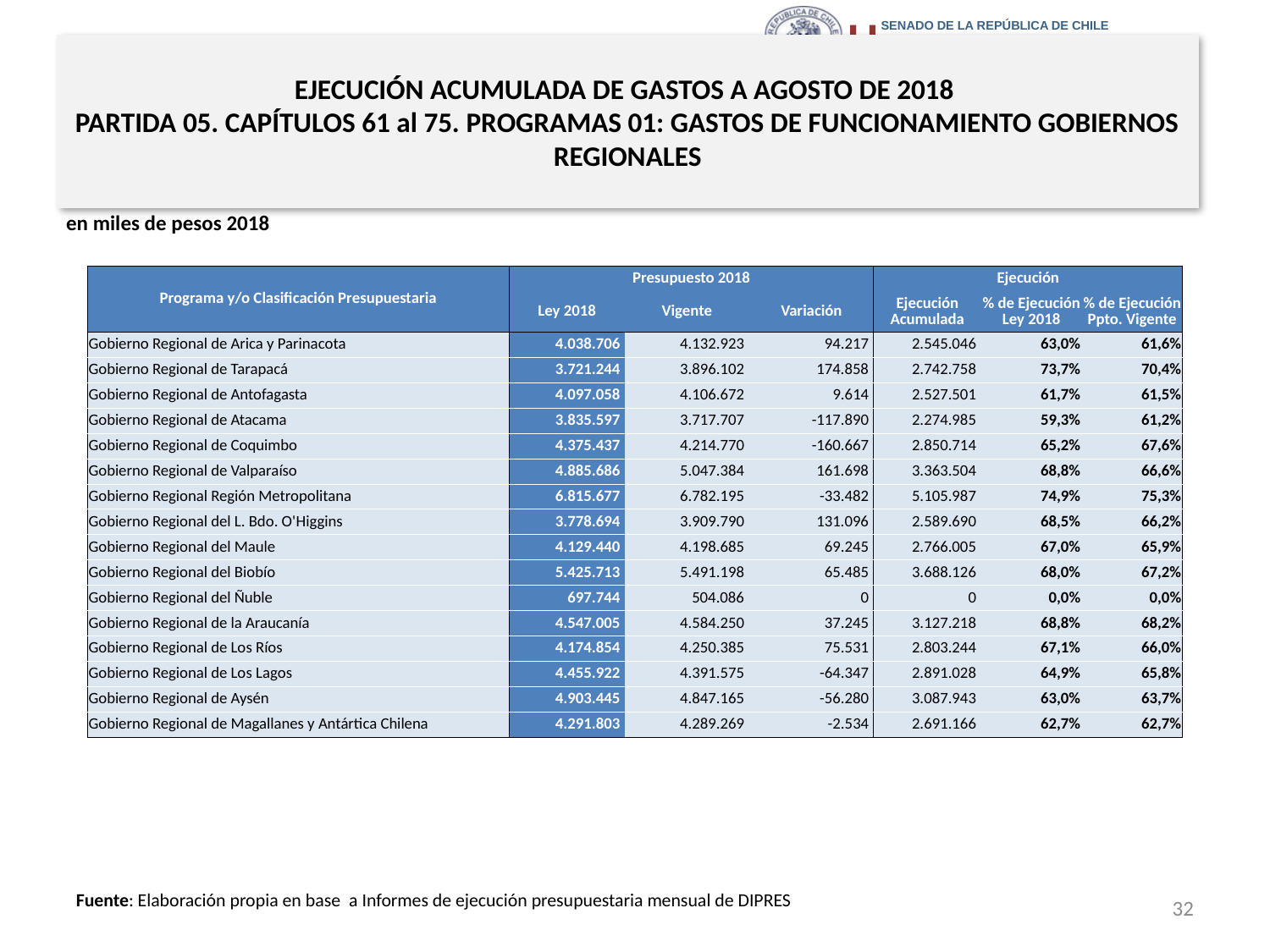

# EJECUCIÓN ACUMULADA DE GASTOS A AGOSTO DE 2018 PARTIDA 05. CAPÍTULOS 61 al 75. PROGRAMAS 01: GASTOS DE FUNCIONAMIENTO GOBIERNOS REGIONALES
en miles de pesos 2018
| Programa y/o Clasificación Presupuestaria | Presupuesto 2018 |  |  | Ejecución |  |  |
| --- | --- | --- | --- | --- | --- | --- |
|  | Ley 2018 | Vigente | Variación | Ejecución Acumulada | % de Ejecución Ley 2018 | % de Ejecución Ppto. Vigente |
| Gobierno Regional de Arica y Parinacota | 4.038.706 | 4.132.923 | 94.217 | 2.545.046 | 63,0% | 61,6% |
| Gobierno Regional de Tarapacá | 3.721.244 | 3.896.102 | 174.858 | 2.742.758 | 73,7% | 70,4% |
| Gobierno Regional de Antofagasta | 4.097.058 | 4.106.672 | 9.614 | 2.527.501 | 61,7% | 61,5% |
| Gobierno Regional de Atacama | 3.835.597 | 3.717.707 | -117.890 | 2.274.985 | 59,3% | 61,2% |
| Gobierno Regional de Coquimbo | 4.375.437 | 4.214.770 | -160.667 | 2.850.714 | 65,2% | 67,6% |
| Gobierno Regional de Valparaíso | 4.885.686 | 5.047.384 | 161.698 | 3.363.504 | 68,8% | 66,6% |
| Gobierno Regional Región Metropolitana | 6.815.677 | 6.782.195 | -33.482 | 5.105.987 | 74,9% | 75,3% |
| Gobierno Regional del L. Bdo. O'Higgins | 3.778.694 | 3.909.790 | 131.096 | 2.589.690 | 68,5% | 66,2% |
| Gobierno Regional del Maule | 4.129.440 | 4.198.685 | 69.245 | 2.766.005 | 67,0% | 65,9% |
| Gobierno Regional del Biobío | 5.425.713 | 5.491.198 | 65.485 | 3.688.126 | 68,0% | 67,2% |
| Gobierno Regional del Ñuble | 697.744 | 504.086 | 0 | 0 | 0,0% | 0,0% |
| Gobierno Regional de la Araucanía | 4.547.005 | 4.584.250 | 37.245 | 3.127.218 | 68,8% | 68,2% |
| Gobierno Regional de Los Ríos | 4.174.854 | 4.250.385 | 75.531 | 2.803.244 | 67,1% | 66,0% |
| Gobierno Regional de Los Lagos | 4.455.922 | 4.391.575 | -64.347 | 2.891.028 | 64,9% | 65,8% |
| Gobierno Regional de Aysén | 4.903.445 | 4.847.165 | -56.280 | 3.087.943 | 63,0% | 63,7% |
| Gobierno Regional de Magallanes y Antártica Chilena | 4.291.803 | 4.289.269 | -2.534 | 2.691.166 | 62,7% | 62,7% |
32